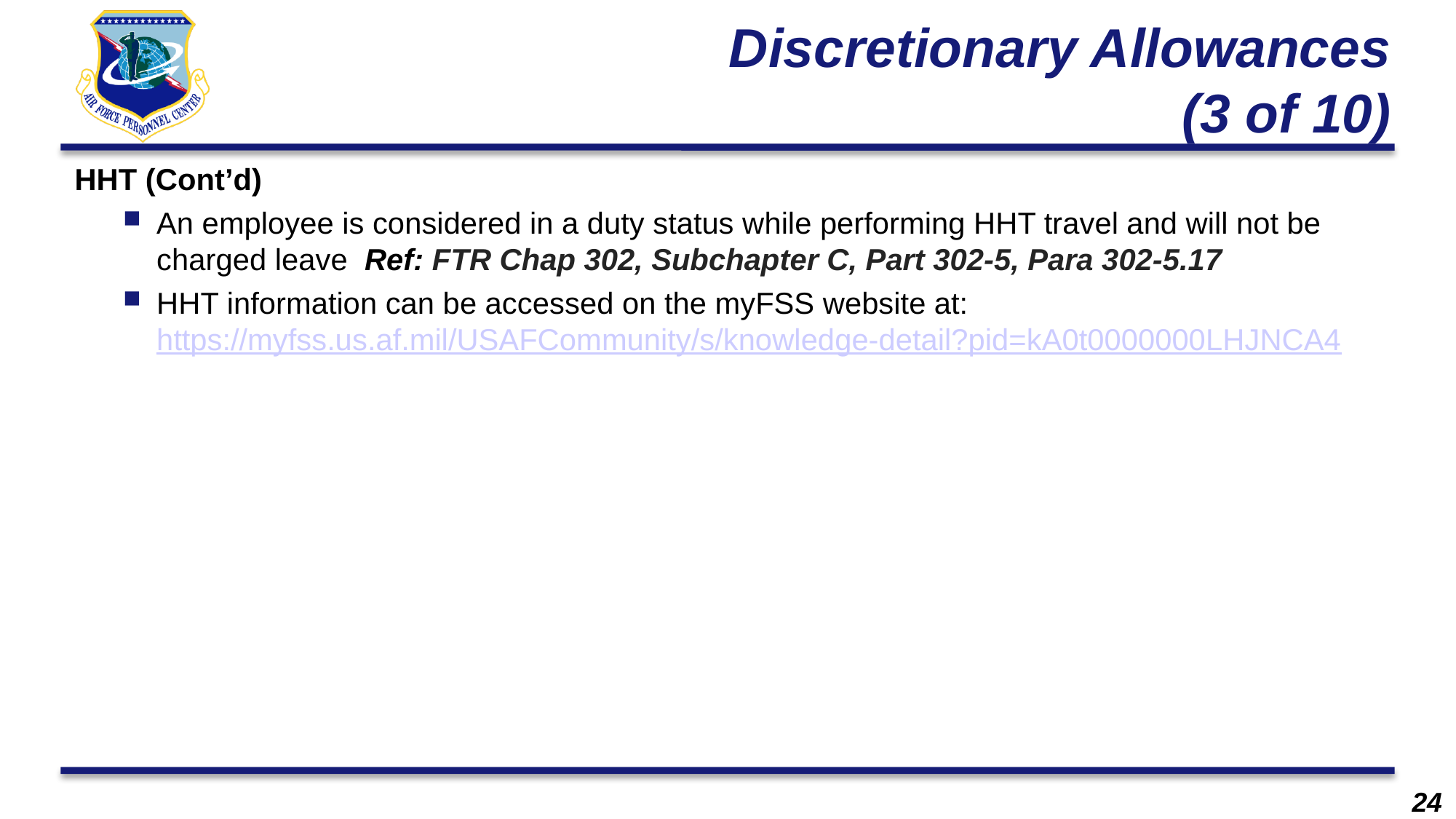

# Discretionary Allowances (3 of 10)
HHT (Cont’d)
An employee is considered in a duty status while performing HHT travel and will not be charged leave  Ref: FTR Chap 302, Subchapter C, Part 302-5, Para 302-5.17
HHT information can be accessed on the myFSS website at: https://myfss.us.af.mil/USAFCommunity/s/knowledge-detail?pid=kA0t0000000LHJNCA4

24